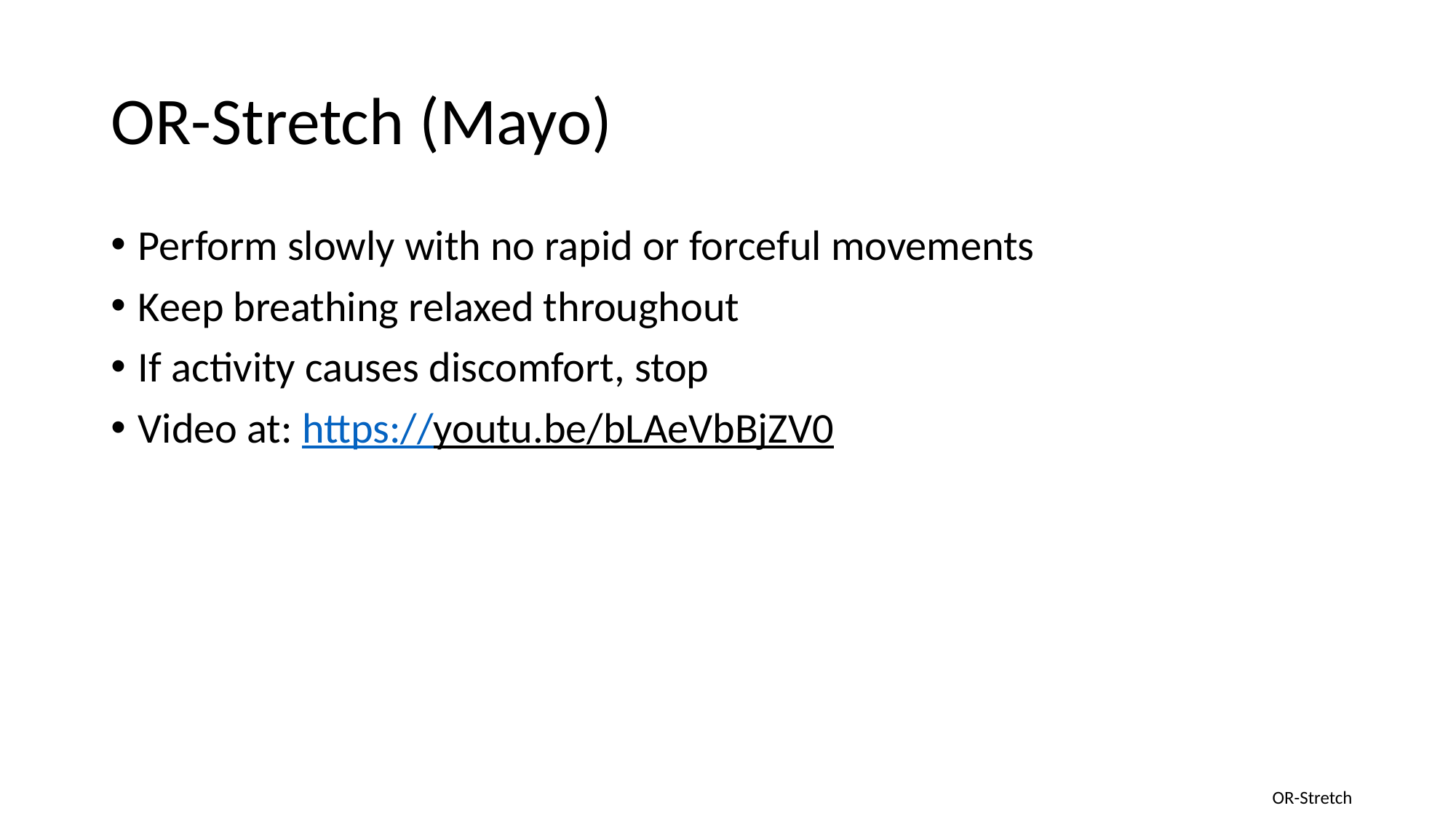

# OR-Stretch (Mayo)
Perform slowly with no rapid or forceful movements
Keep breathing relaxed throughout
If activity causes discomfort, stop
Video at: https://youtu.be/bLAeVbBjZV0
OR-Stretch